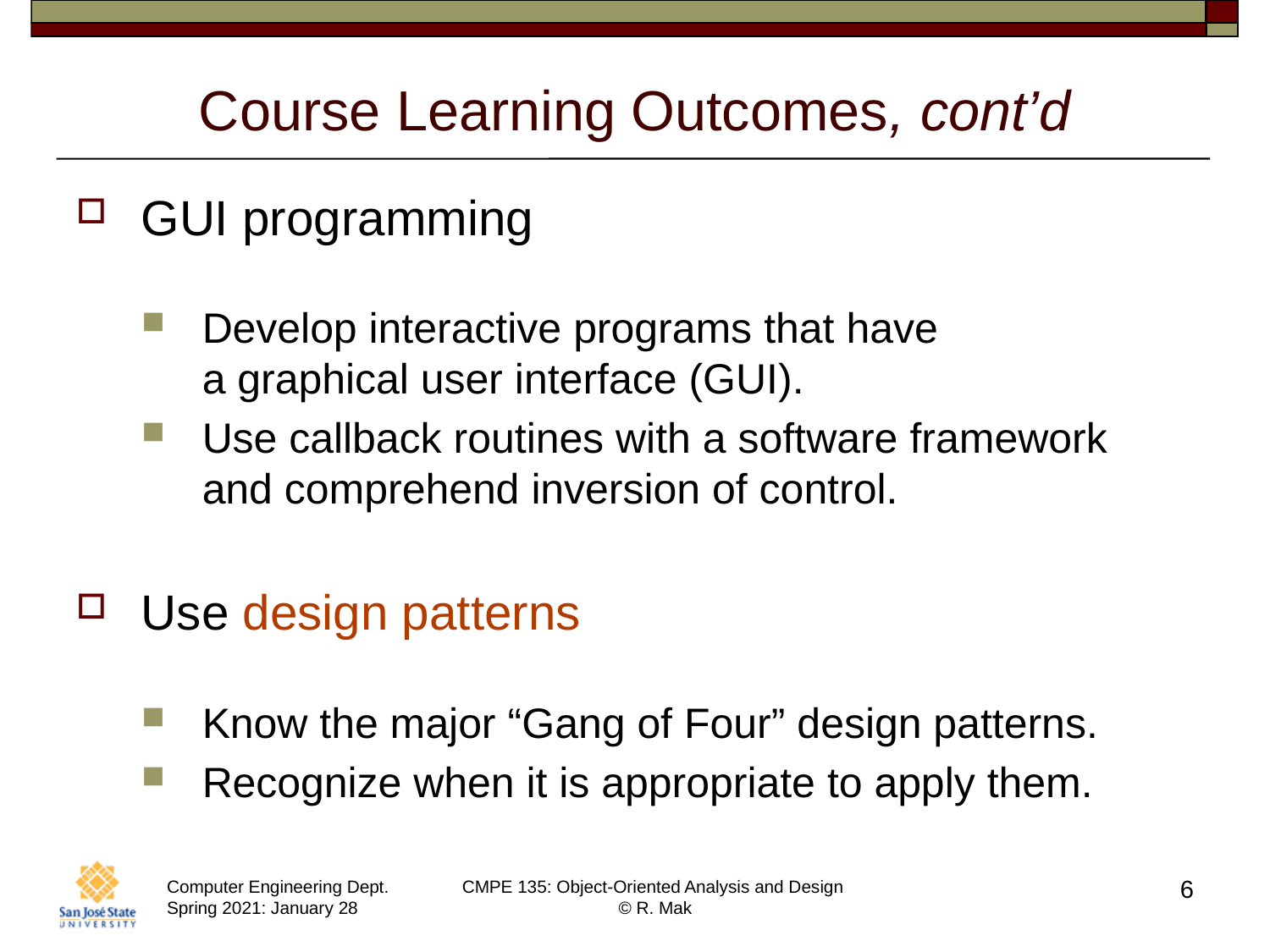

# Course Learning Outcomes, cont’d
GUI programming

Develop interactive programs that have
a graphical user interface (GUI).
Use callback routines with a software framework
and comprehend inversion of control.

Use design patterns

Know the major “Gang of Four” design patterns.
Recognize when it is appropriate to apply them.
6